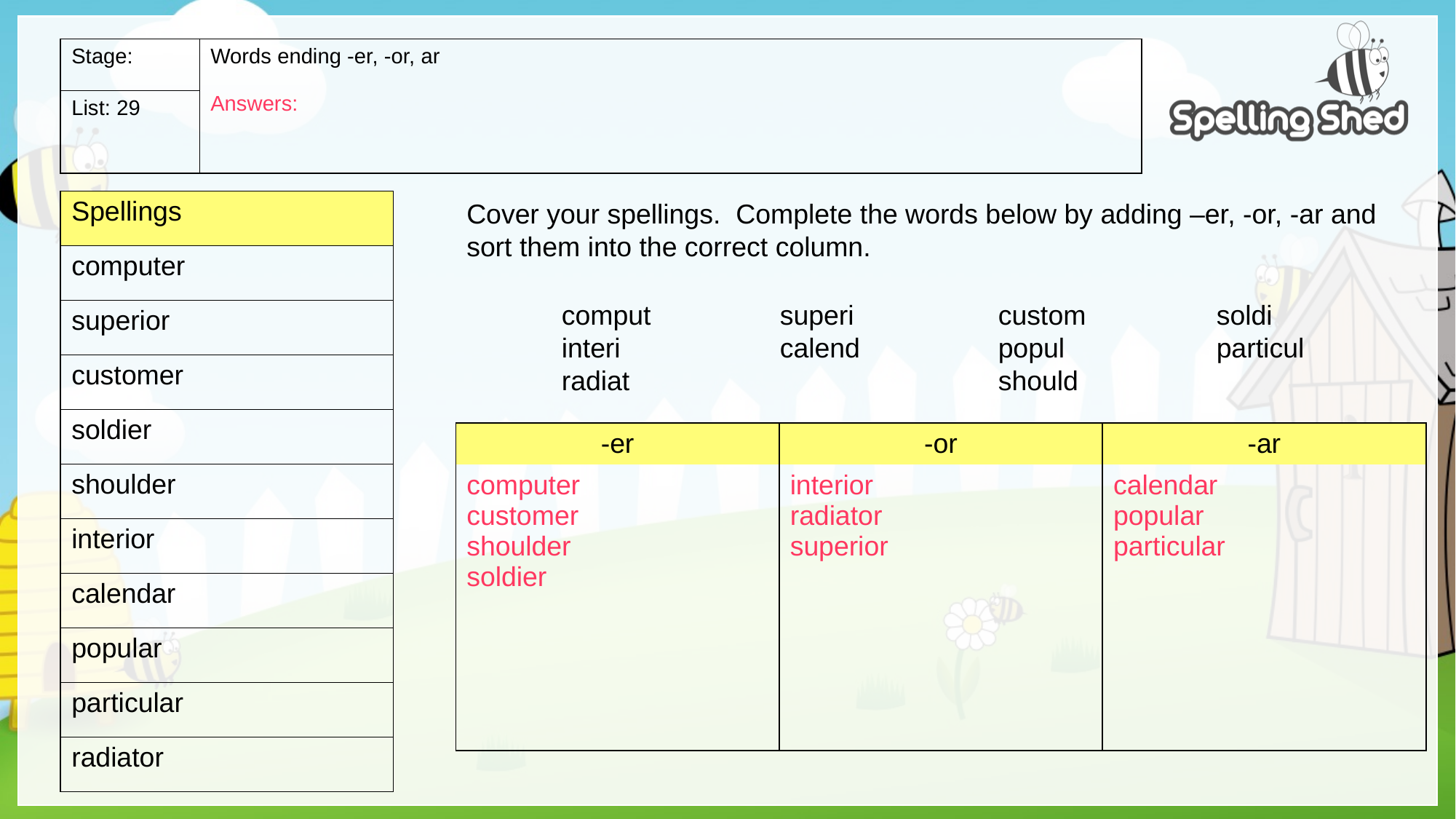

| Stage: | Words ending -er, -or, ar Answers: |
| --- | --- |
| List: 29 |  |
| Spellings |
| --- |
| computer |
| superior |
| customer |
| soldier |
| shoulder |
| interior |
| calendar |
| popular |
| particular |
| radiator |
Cover your spellings.  Complete the words below by adding –er, -or, -ar and sort them into the correct column.
comput		superi		custom		soldi
interi		calend		popul		particul	radiat				should
| -er | -or | -ar |
| --- | --- | --- |
| computer customer shoulder soldier | interior radiator superior | calendar popular particular |